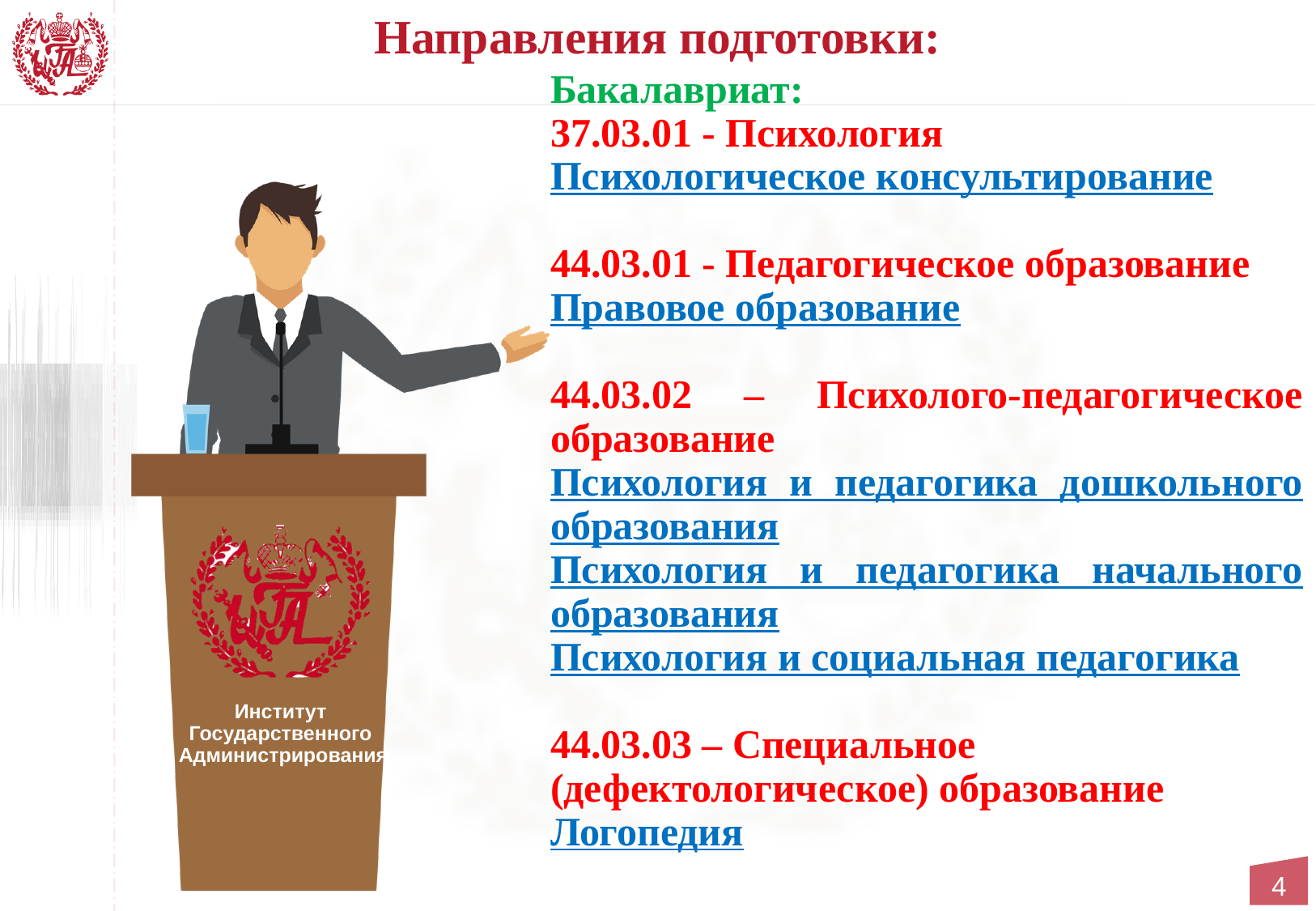

# Направления подготовки:
Бакалавриат:
37.03.01 - Психология
Психологическое консультирование

44.03.01 - Педагогическое образование
Правовое образование

44.03.02 – Психолого-педагогическое образование
Психология и педагогика дошкольного образования
Психология и педагогика начального образования
Психология и социальная педагогика

44.03.03 – Специальное (дефектологическое) образование
Логопедия